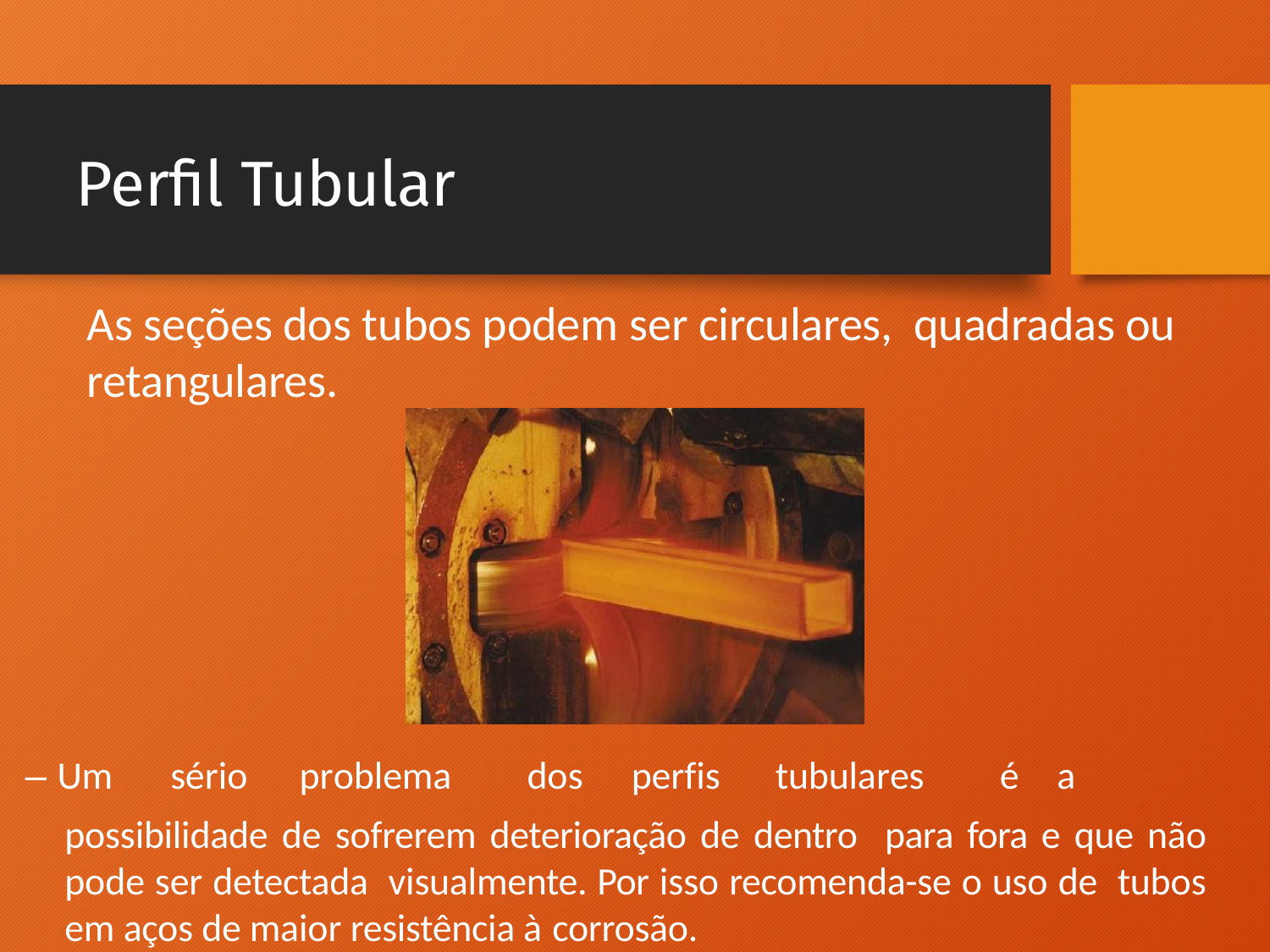

# Perfil Tubular
As seções dos tubos podem ser circulares,  quadradas ou retangulares.

– Um	sério
problema	dos	perfis
tubulares	é	a
possibilidade de sofrerem deterioração de dentro  para fora e que não pode ser detectada  visualmente. Por isso recomenda-se o uso de  tubos em aços de maior resistência à corrosão.